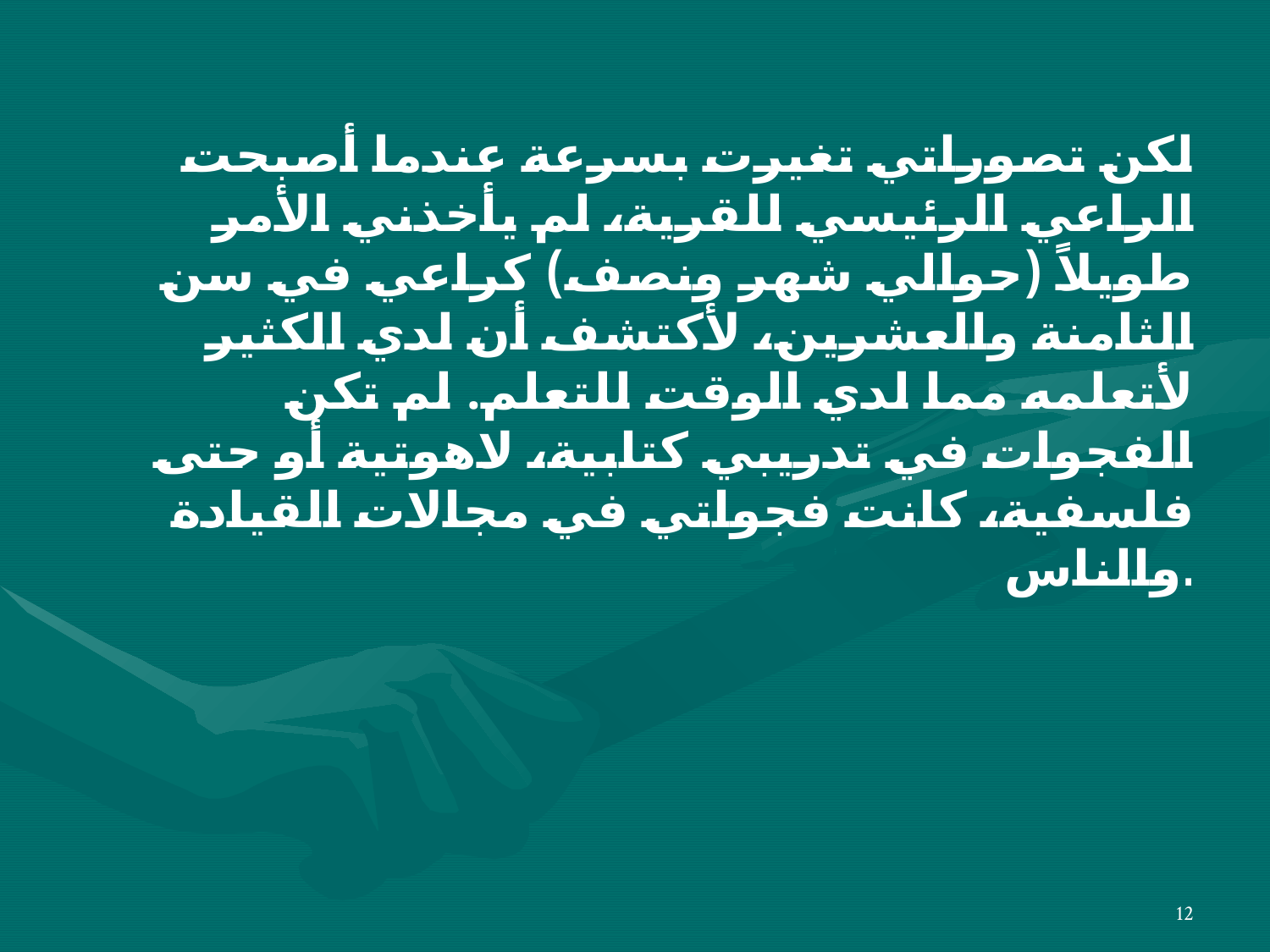

لكن تصوراتي تغيرت بسرعة عندما أصبحت الراعي الرئيسي للقرية، لم يأخذني الأمر طويلاً (حوالي شهر ونصف) كراعي في سن الثامنة والعشرين، لأكتشف أن لدي الكثير لأتعلمه مما لدي الوقت للتعلم. لم تكن الفجوات في تدريبي كتابية، لاهوتية أو حتى فلسفية، كانت فجواتي في مجالات القيادة والناس.
12